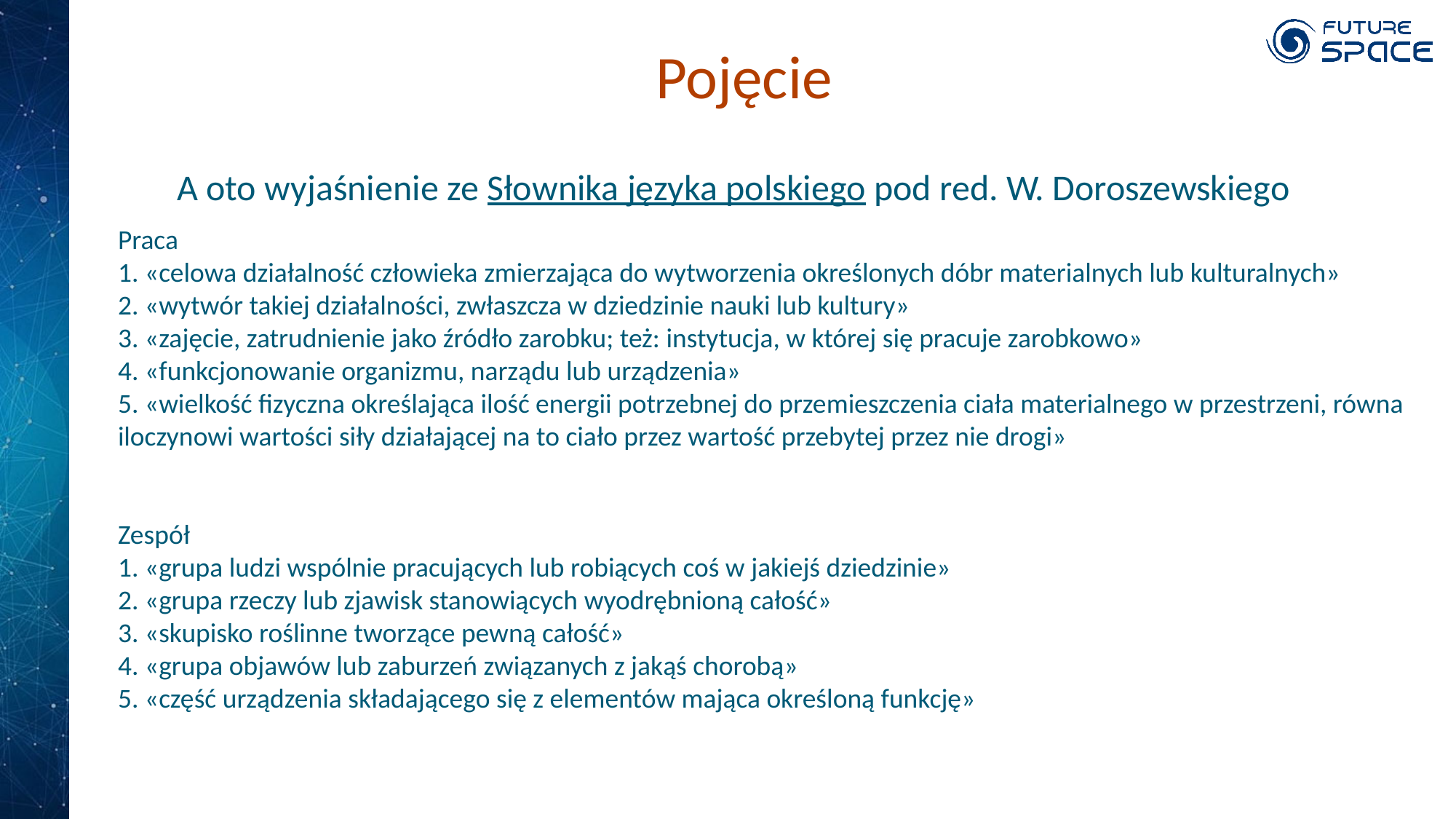

# Pojęcie
A oto wyjaśnienie ze Słownika języka polskiego pod red. W. Doroszewskiego

Praca
1. «celowa działalność człowieka zmierzająca do wytworzenia określonych dóbr materialnych lub kulturalnych»
2. «wytwór takiej działalności, zwłaszcza w dziedzinie nauki lub kultury»
3. «zajęcie, zatrudnienie jako źródło zarobku; też: instytucja, w której się pracuje zarobkowo»
4. «funkcjonowanie organizmu, narządu lub urządzenia»
5. «wielkość fizyczna określająca ilość energii potrzebnej do przemieszczenia ciała materialnego w przestrzeni, równa iloczynowi wartości siły działającej na to ciało przez wartość przebytej przez nie drogi»

Zespół
1. «grupa ludzi wspólnie pracujących lub robiących coś w jakiejś dziedzinie»
2. «grupa rzeczy lub zjawisk stanowiących wyodrębnioną całość»
3. «skupisko roślinne tworzące pewną całość»
4. «grupa objawów lub zaburzeń związanych z jakąś chorobą»
5. «część urządzenia składającego się z elementów mająca określoną funkcję»